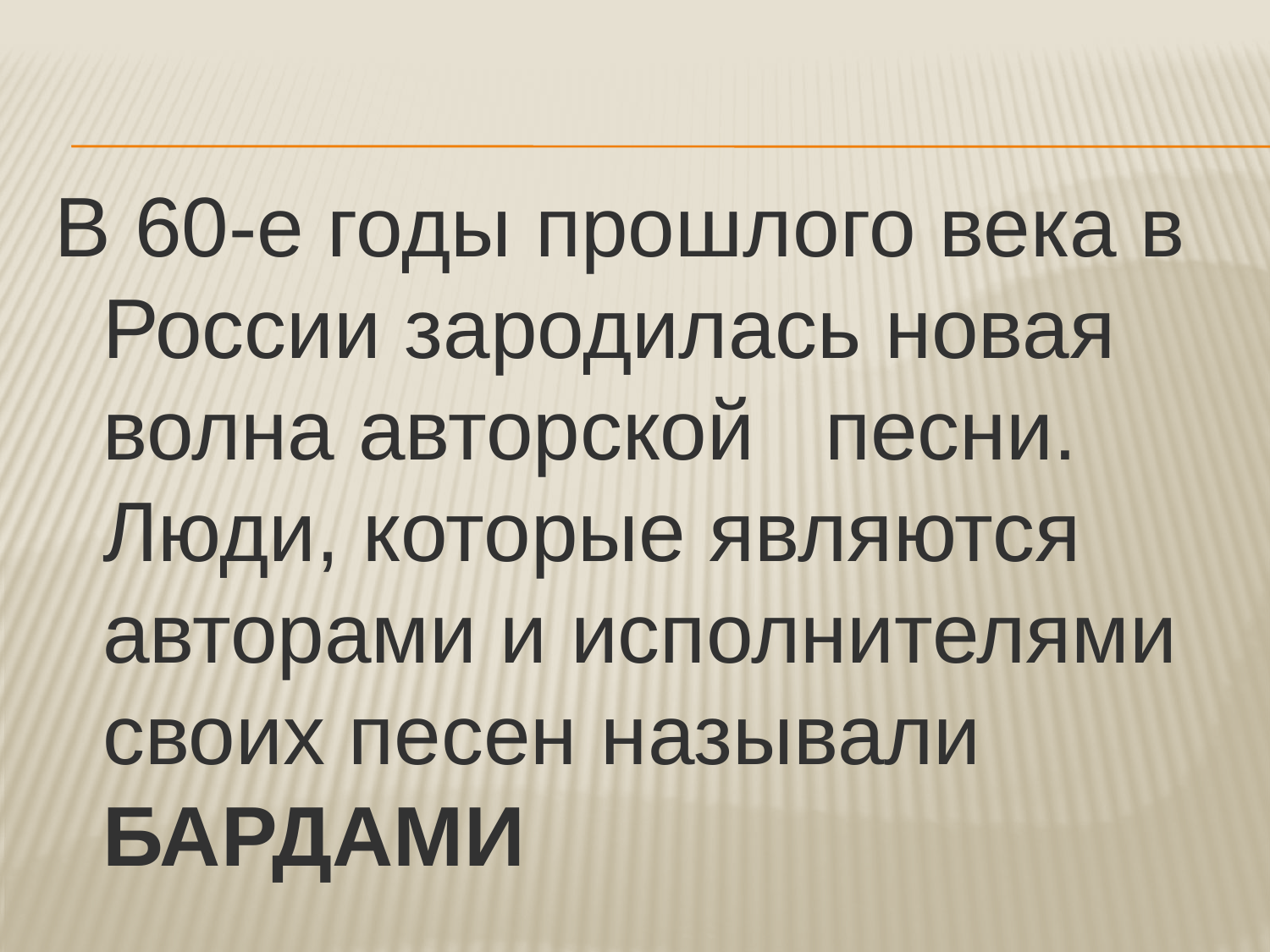

#
В 60-е годы прошлого века в России зародилась новая волна авторской   песни. Люди, которые являются авторами и исполнителями своих песен называли БАРДАМИ